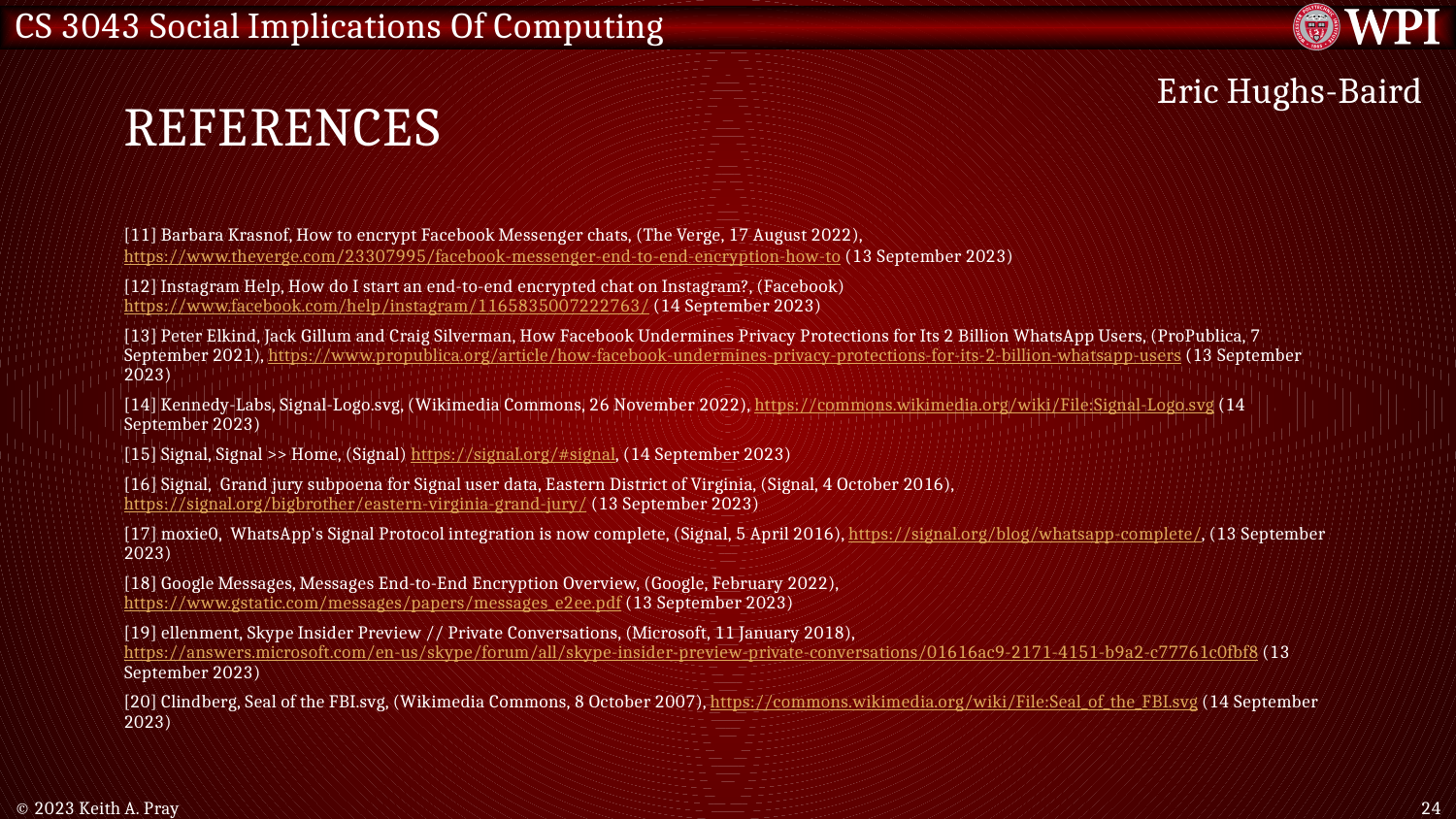

# REFERENCES
Eric Hughs-Baird
[11] Barbara Krasnof, How to encrypt Facebook Messenger chats, (The Verge, 17 August 2022), https://www.theverge.com/23307995/facebook-messenger-end-to-end-encryption-how-to (13 September 2023)
[12] Instagram Help, How do I start an end-to-end encrypted chat on Instagram?, (Facebook) https://www.facebook.com/help/instagram/1165835007222763/ (14 September 2023)
[13] Peter Elkind, Jack Gillum and Craig Silverman, How Facebook Undermines Privacy Protections for Its 2 Billion WhatsApp Users, (ProPublica, 7 September 2021), https://www.propublica.org/article/how-facebook-undermines-privacy-protections-for-its-2-billion-whatsapp-users (13 September 2023)
[14] Kennedy-Labs, Signal-Logo.svg, (Wikimedia Commons, 26 November 2022), https://commons.wikimedia.org/wiki/File:Signal-Logo.svg (14 September 2023)
[15] Signal, Signal >> Home, (Signal) https://signal.org/#signal, (14 September 2023)
[16] Signal,  Grand jury subpoena for Signal user data, Eastern District of Virginia, (Signal, 4 October 2016), https://signal.org/bigbrother/eastern-virginia-grand-jury/ (13 September 2023)
[17] moxie0,  WhatsApp's Signal Protocol integration is now complete, (Signal, 5 April 2016), https://signal.org/blog/whatsapp-complete/, (13 September 2023)
[18] Google Messages, Messages End-to-End Encryption Overview, (Google, February 2022), https://www.gstatic.com/messages/papers/messages_e2ee.pdf (13 September 2023)
[19] ellenment, Skype Insider Preview // Private Conversations, (Microsoft, 11 January 2018), https://answers.microsoft.com/en-us/skype/forum/all/skype-insider-preview-private-conversations/01616ac9-2171-4151-b9a2-c77761c0fbf8 (13 September 2023)
[20] Clindberg, Seal of the FBI.svg, (Wikimedia Commons, 8 October 2007), https://commons.wikimedia.org/wiki/File:Seal_of_the_FBI.svg (14 September 2023)
© 2023 Keith A. Pray
24